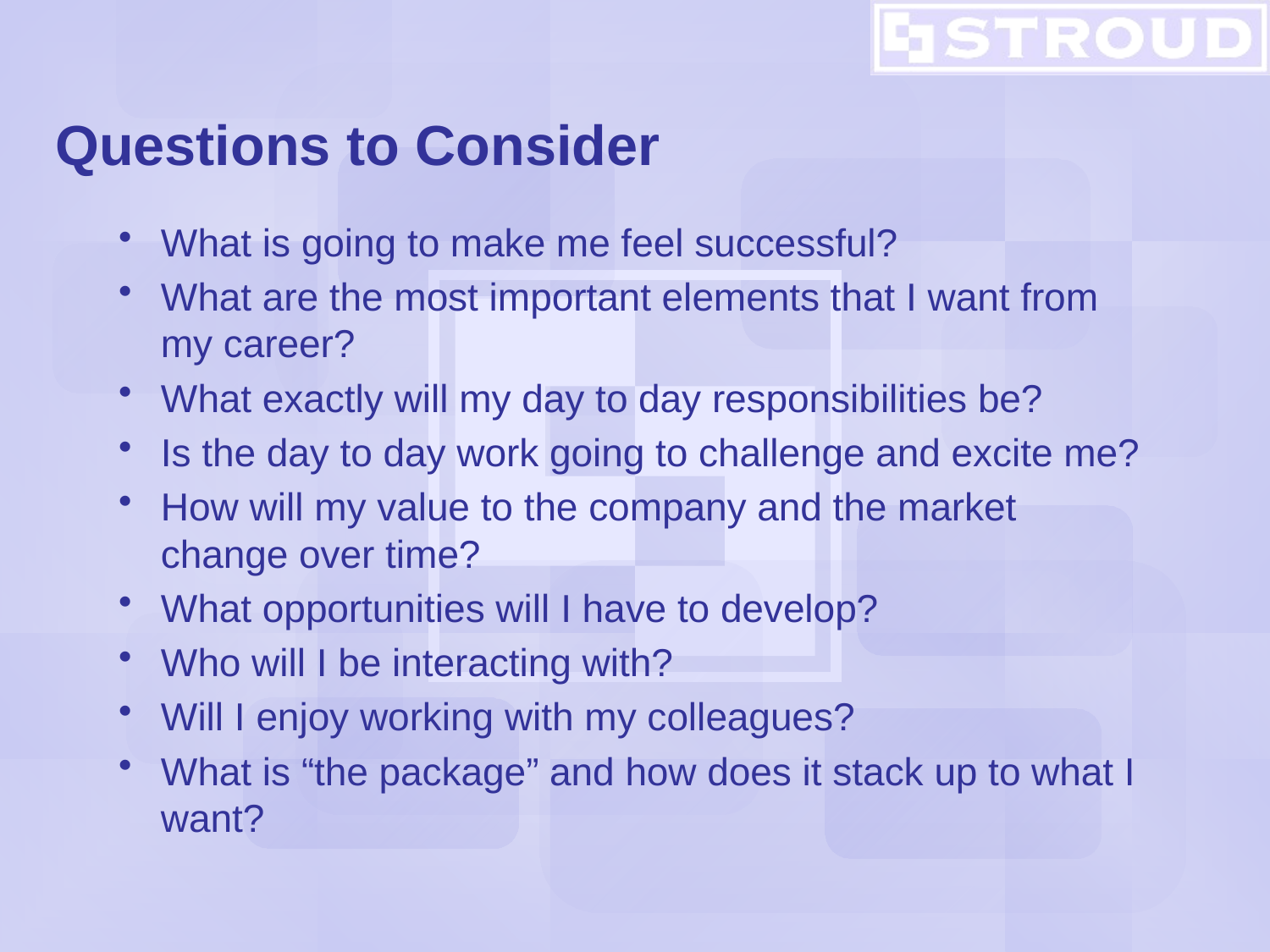

# Questions to Consider
What is going to make me feel successful?
What are the most important elements that I want from my career?
What exactly will my day to day responsibilities be?
Is the day to day work going to challenge and excite me?
How will my value to the company and the market change over time?
What opportunities will I have to develop?
Who will I be interacting with?
Will I enjoy working with my colleagues?
What is “the package” and how does it stack up to what I want?